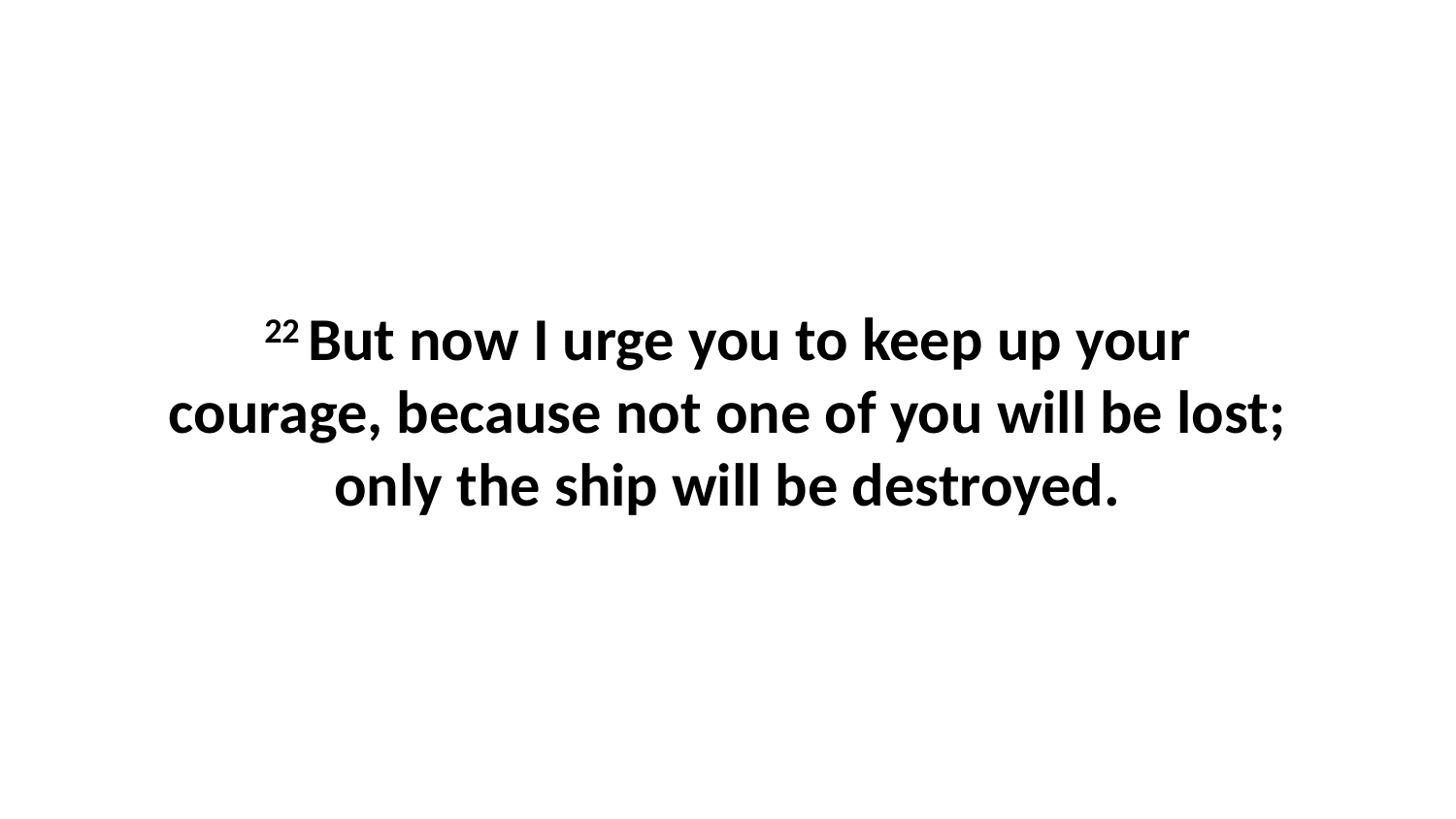

22 But now I urge you to keep up your courage, because not one of you will be lost; only the ship will be destroyed.